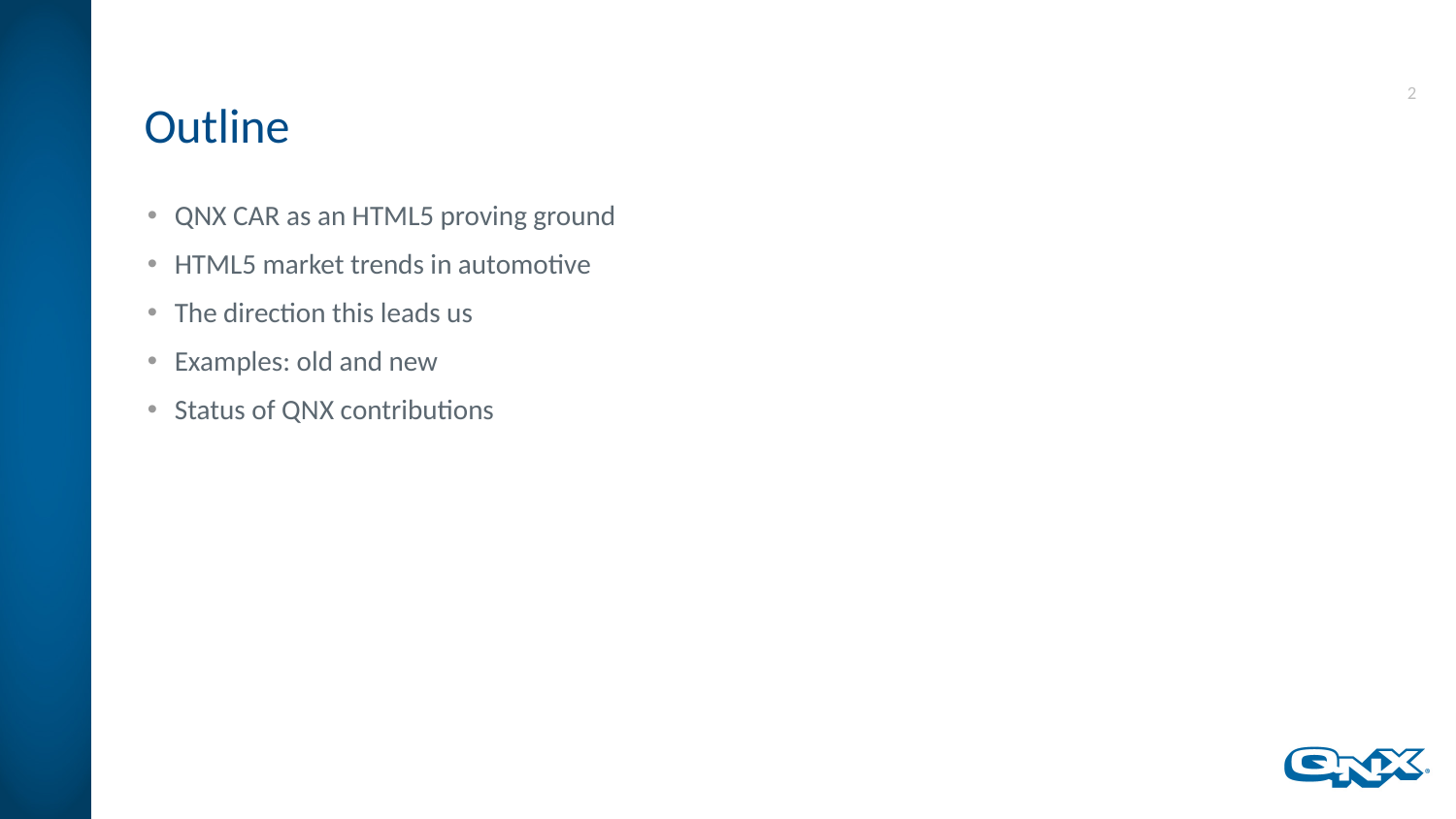

# Outline
QNX CAR as an HTML5 proving ground
HTML5 market trends in automotive
The direction this leads us
Examples: old and new
Status of QNX contributions